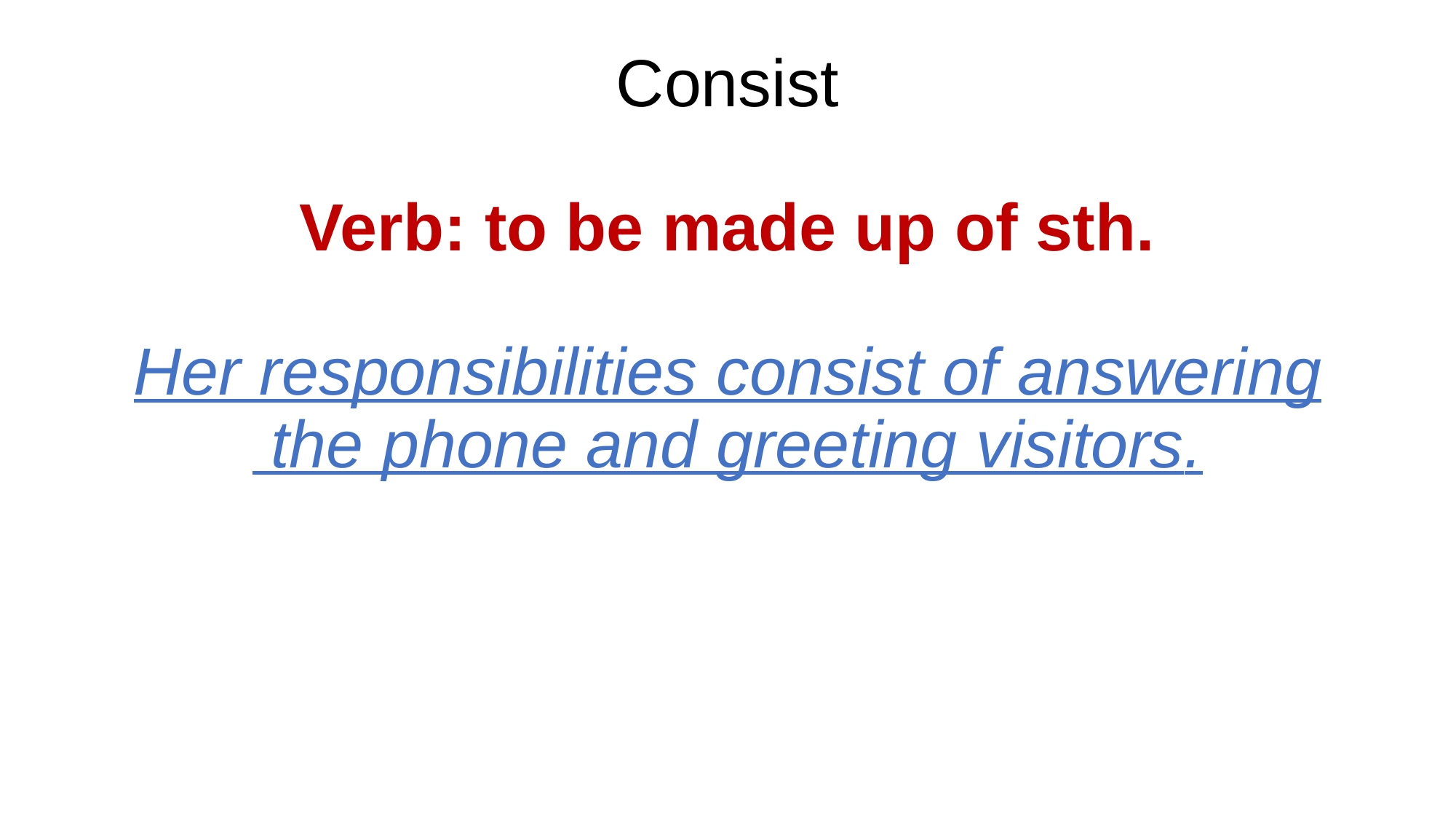

# Consist Verb: to be made up of sth. Her responsibilities consist of answering the phone and greeting visitors.